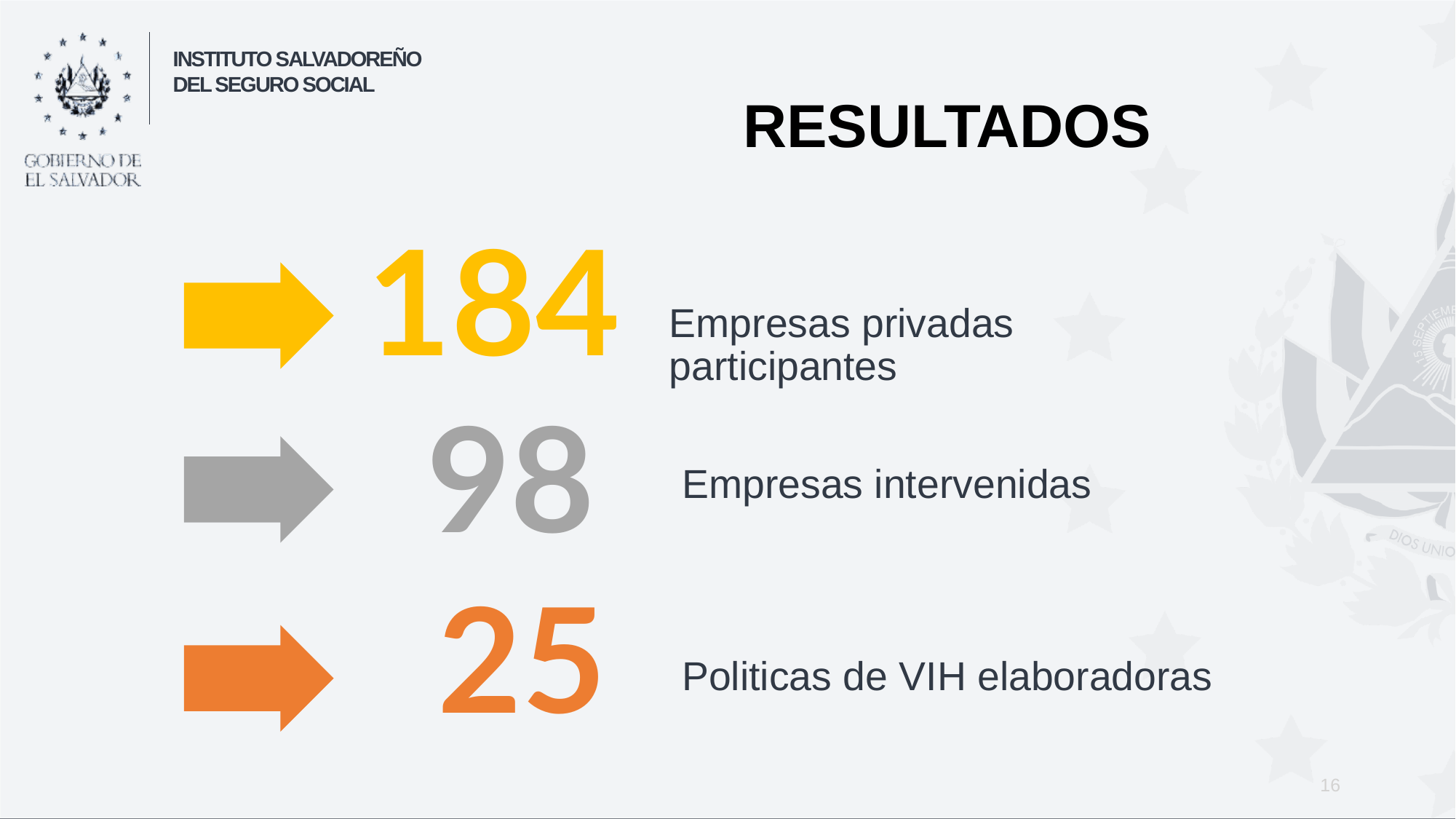

# RESULTADOS
184

Empresas privadas participantes
98

Empresas intervenidas
25

Politicas de VIH elaboradoras
16